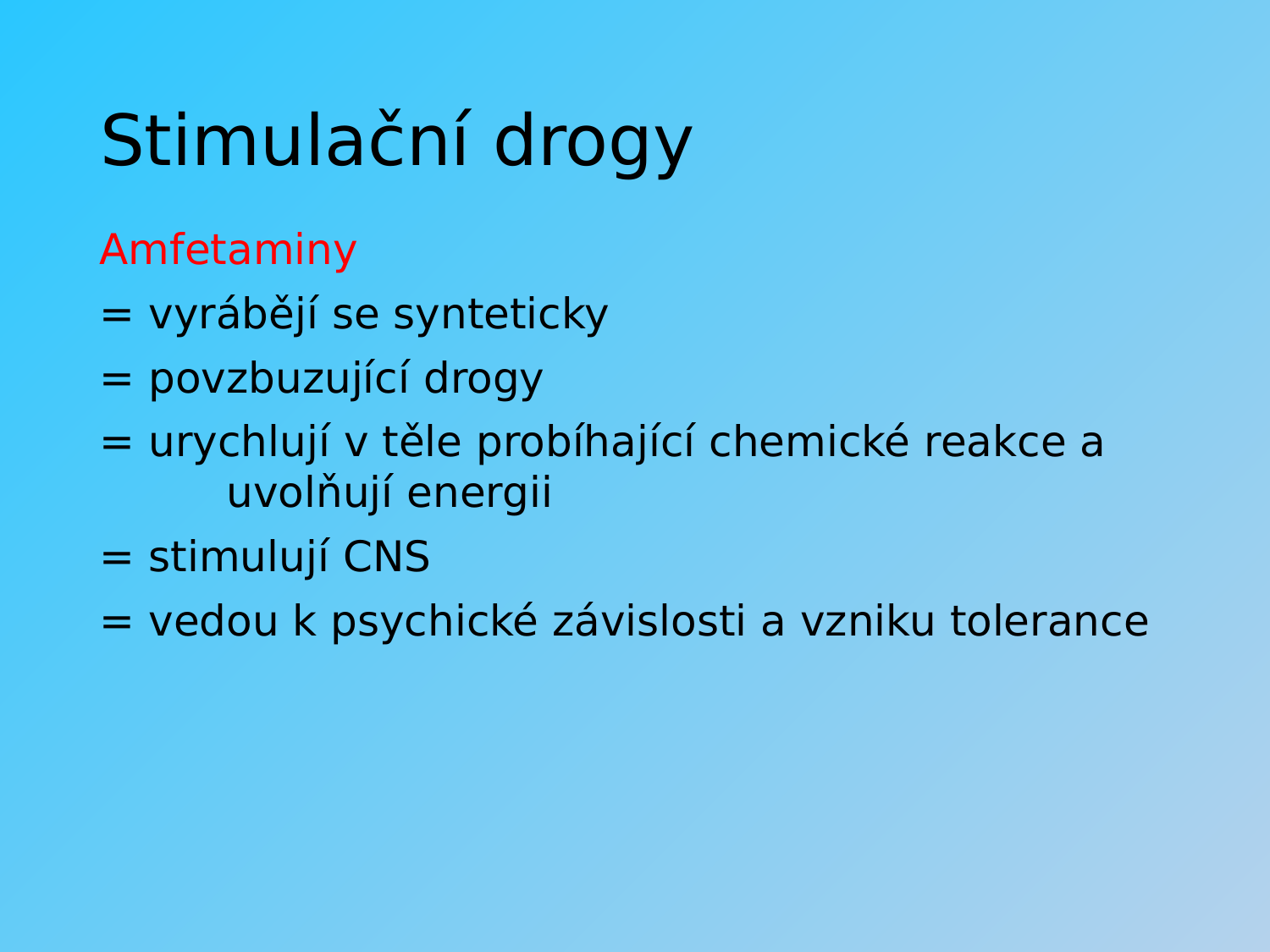

# Stimulační drogy
Amfetaminy
= vyrábějí se synteticky
= povzbuzující drogy
= urychlují v těle probíhající chemické reakce a 	uvolňují energii
= stimulují CNS
= vedou k psychické závislosti a vzniku tolerance